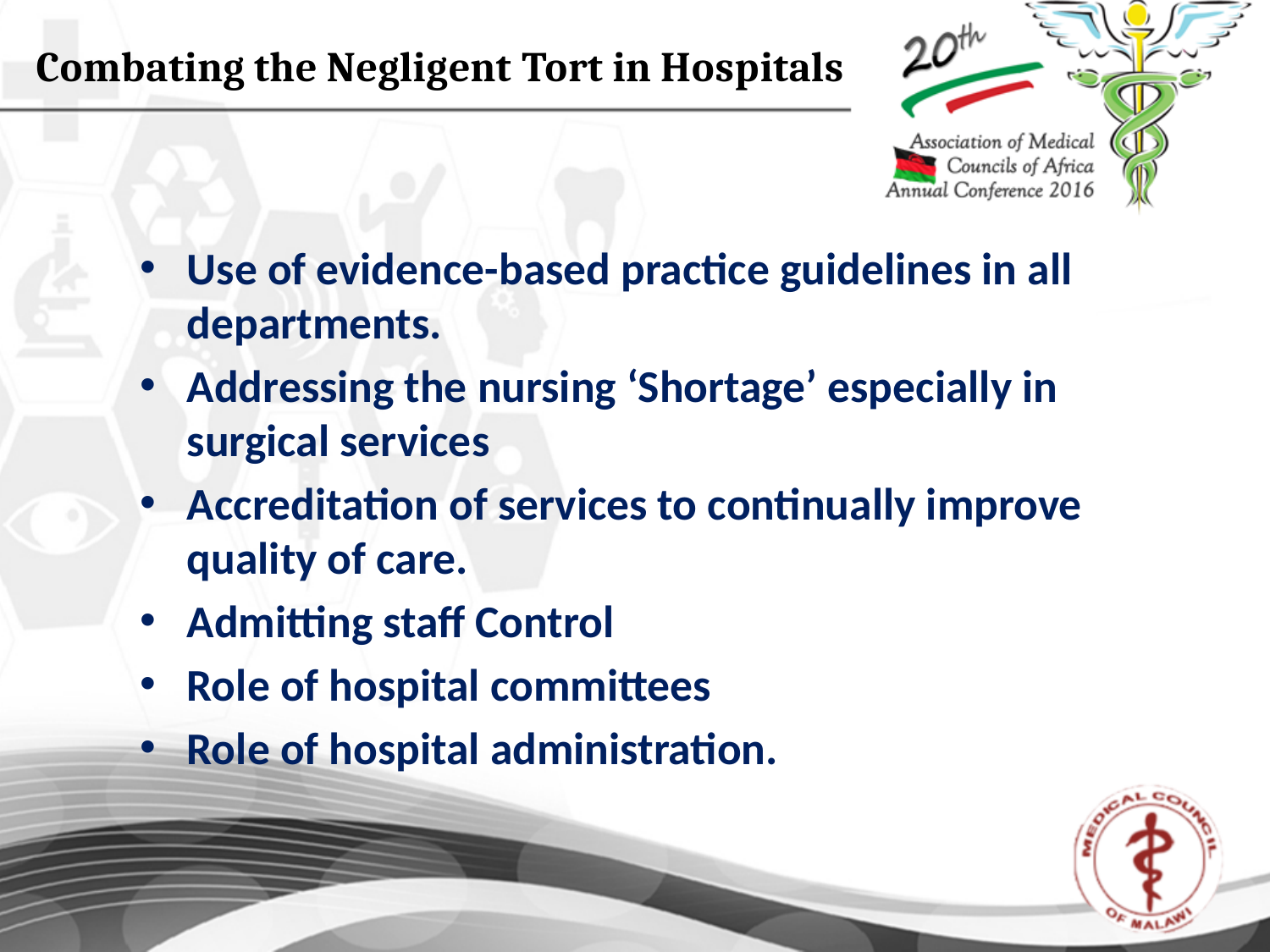

# Combating the Negligent Tort in Hospitals
Use of evidence-based practice guidelines in all departments.
Addressing the nursing ‘Shortage’ especially in surgical services
Accreditation of services to continually improve quality of care.
Admitting staff Control
Role of hospital committees
Role of hospital administration.